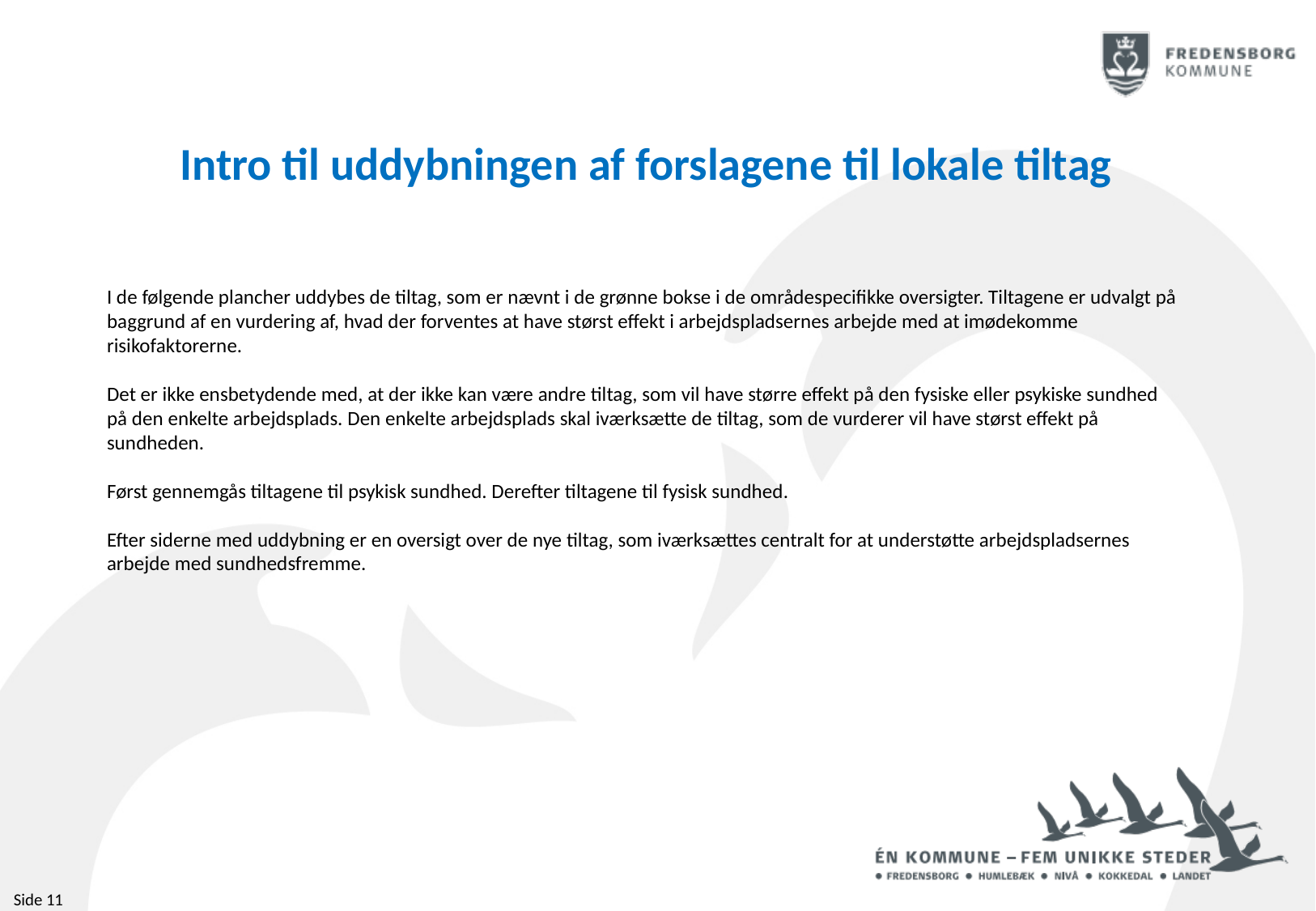

Intro til uddybningen af forslagene til lokale tiltag

I de følgende plancher uddybes de tiltag, som er nævnt i de grønne bokse i de områdespecifikke oversigter. Tiltagene er udvalgt på baggrund af en vurdering af, hvad der forventes at have størst effekt i arbejdspladsernes arbejde med at imødekomme risikofaktorerne.

Det er ikke ensbetydende med, at der ikke kan være andre tiltag, som vil have større effekt på den fysiske eller psykiske sundhed på den enkelte arbejdsplads. Den enkelte arbejdsplads skal iværksætte de tiltag, som de vurderer vil have størst effekt på sundheden.

Først gennemgås tiltagene til psykisk sundhed. Derefter tiltagene til fysisk sundhed.

Efter siderne med uddybning er en oversigt over de nye tiltag, som iværksættes centralt for at understøtte arbejdspladsernes arbejde med sundhedsfremme.

Side 11